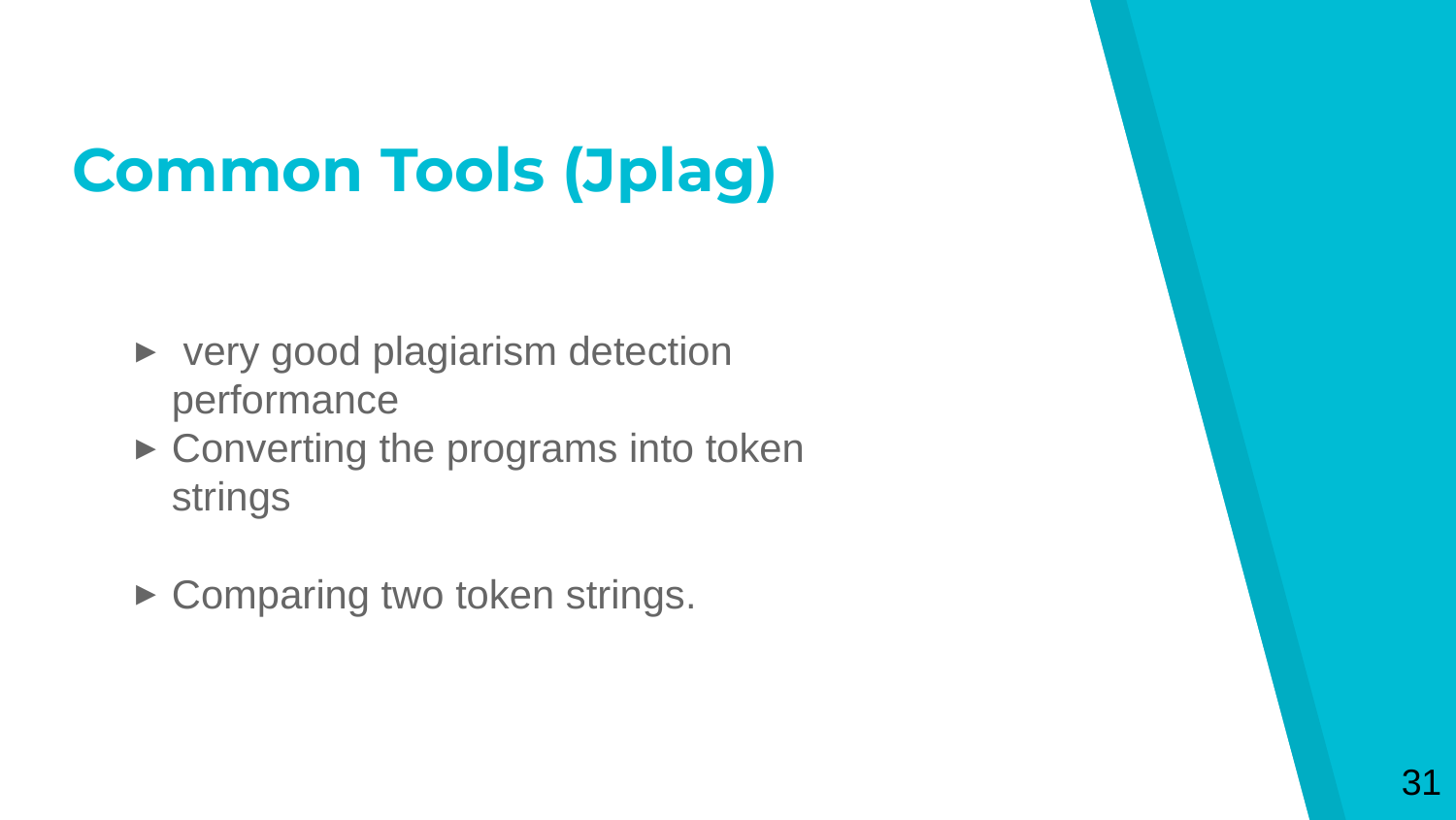

Common Tools (Jplag)

 very good plagiarism detection performance
Converting the programs into token strings

Comparing two token strings.